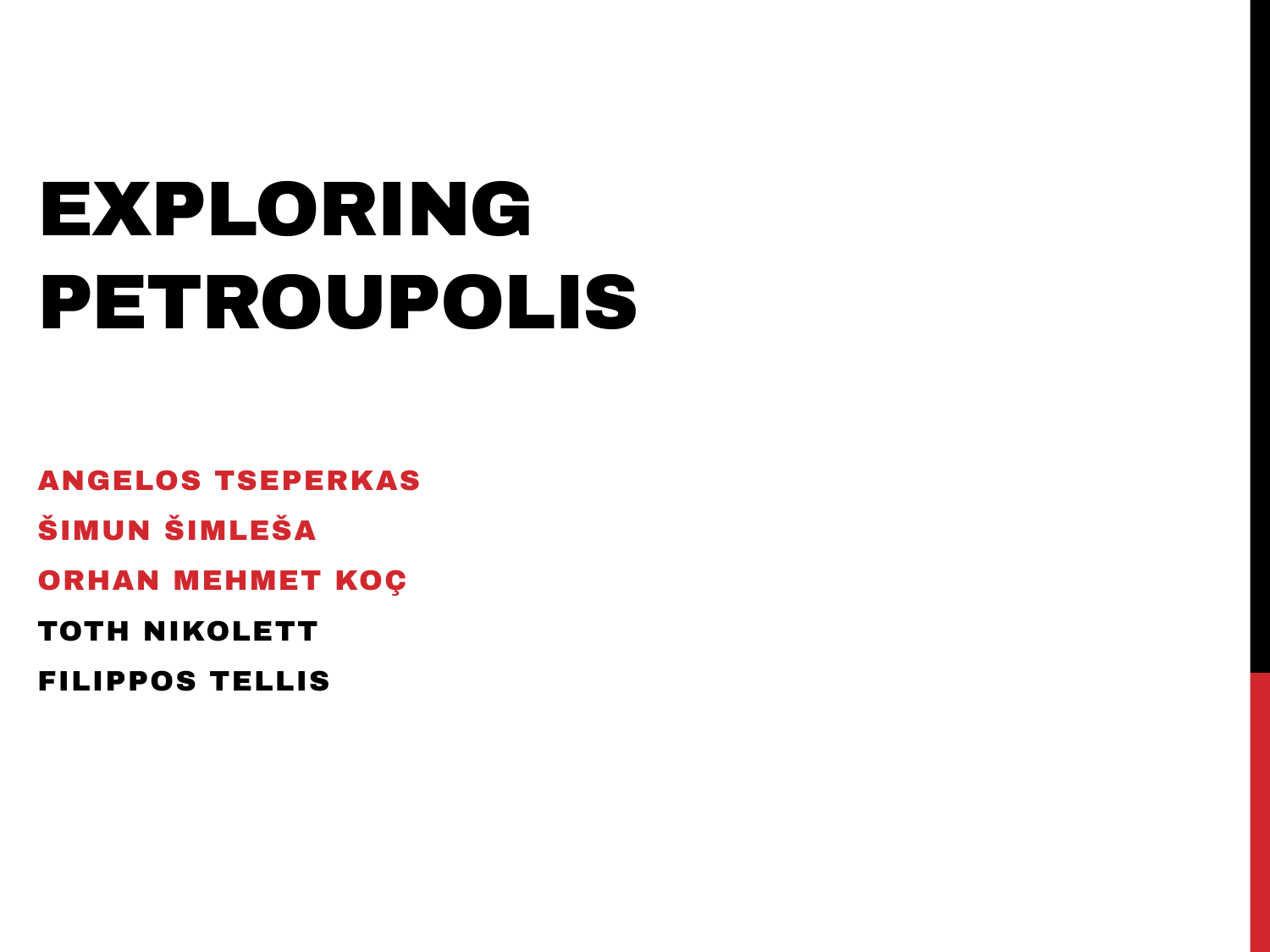

# Exploring PETROUPOLIs
Angelos Tseperkas
Šimun Šimleša
Orhan Mehmet Koç
Toth Nikolett
Filippos Tellis